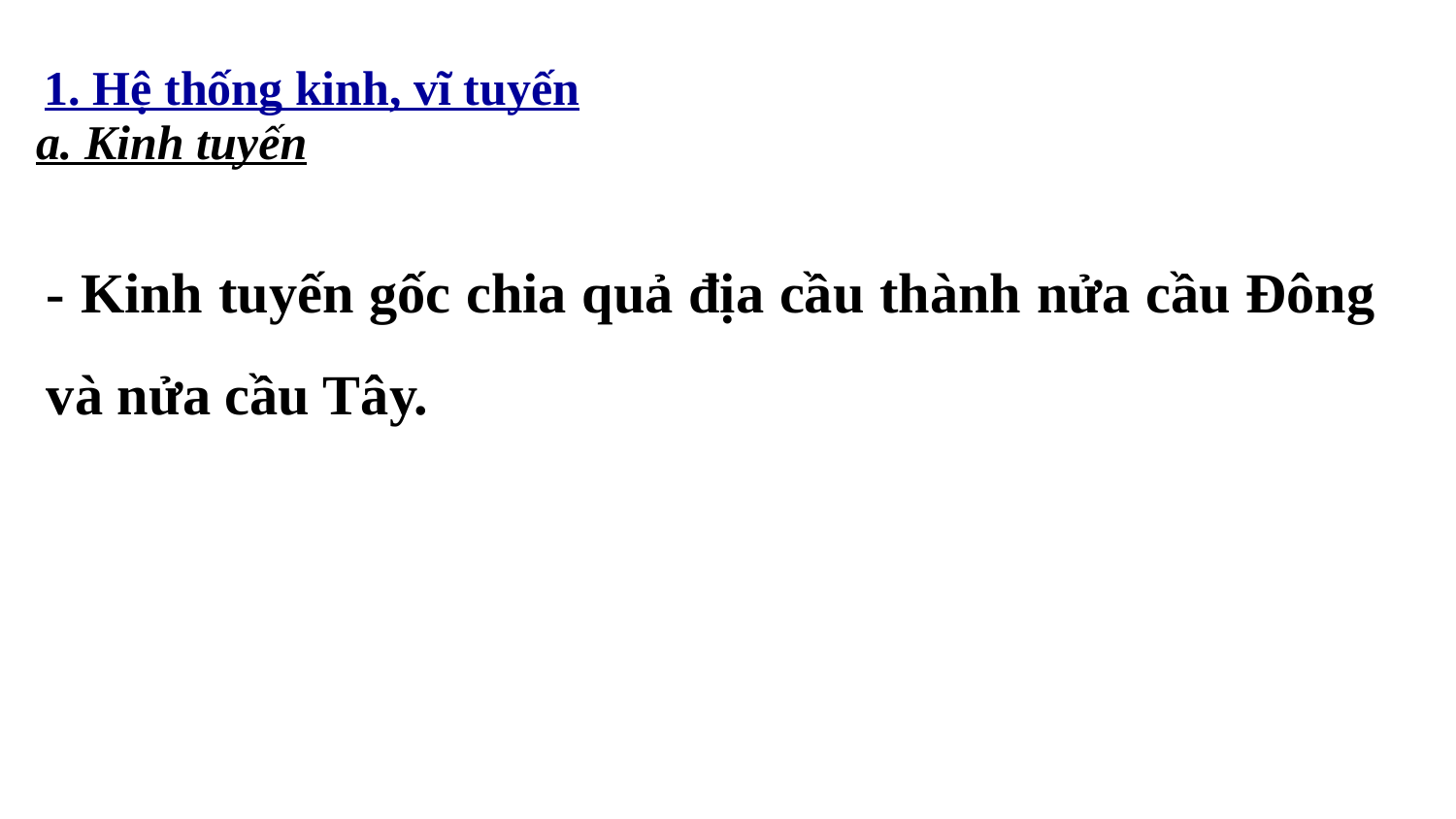

1. Hệ thống kinh, vĩ tuyến
a. Kinh tuyến
- Kinh tuyến gốc chia quả địa cầu thành nửa cầu Đông và nửa cầu Tây.